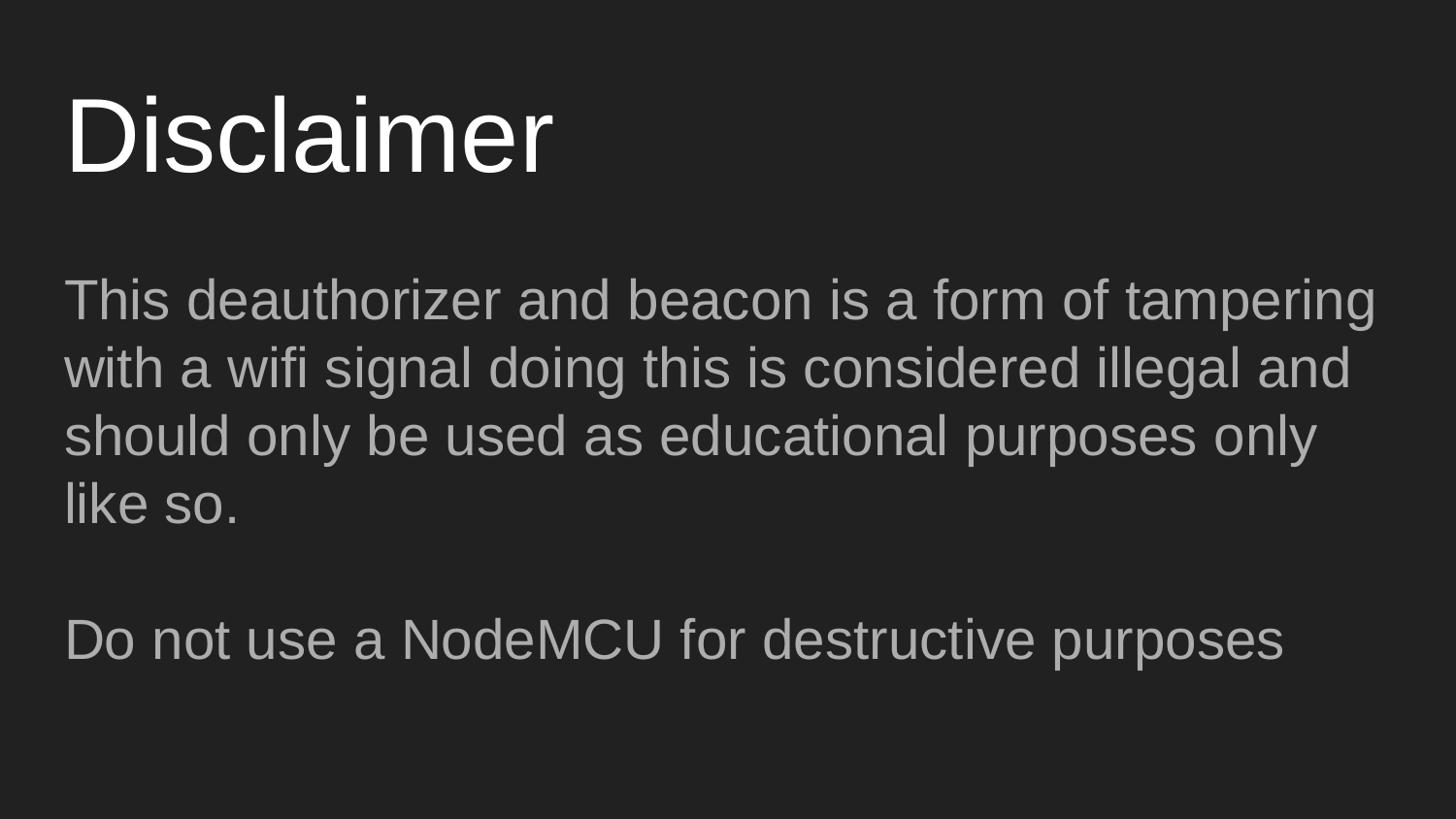

# Disclaimer
This deauthorizer and beacon is a form of tampering with a wifi signal doing this is considered illegal and should only be used as educational purposes only like so.

Do not use a NodeMCU for destructive purposes